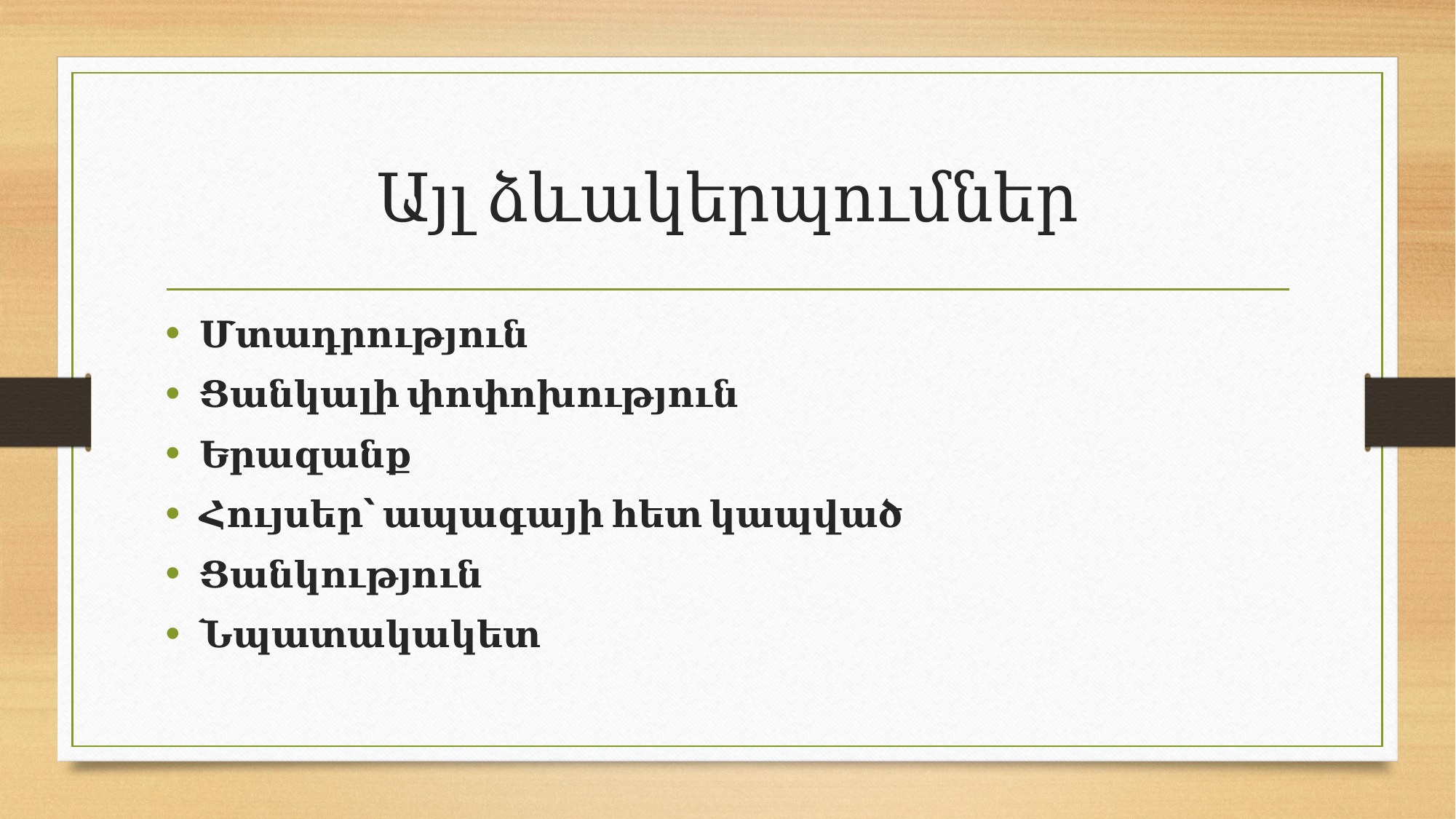

# Այլ ձևակերպումներ
Մտադրություն
Ցանկալի փոփոխություն
Երազանք
Հույսեր՝ ապագայի հետ կապված
Ցանկություն
Նպատակակետ